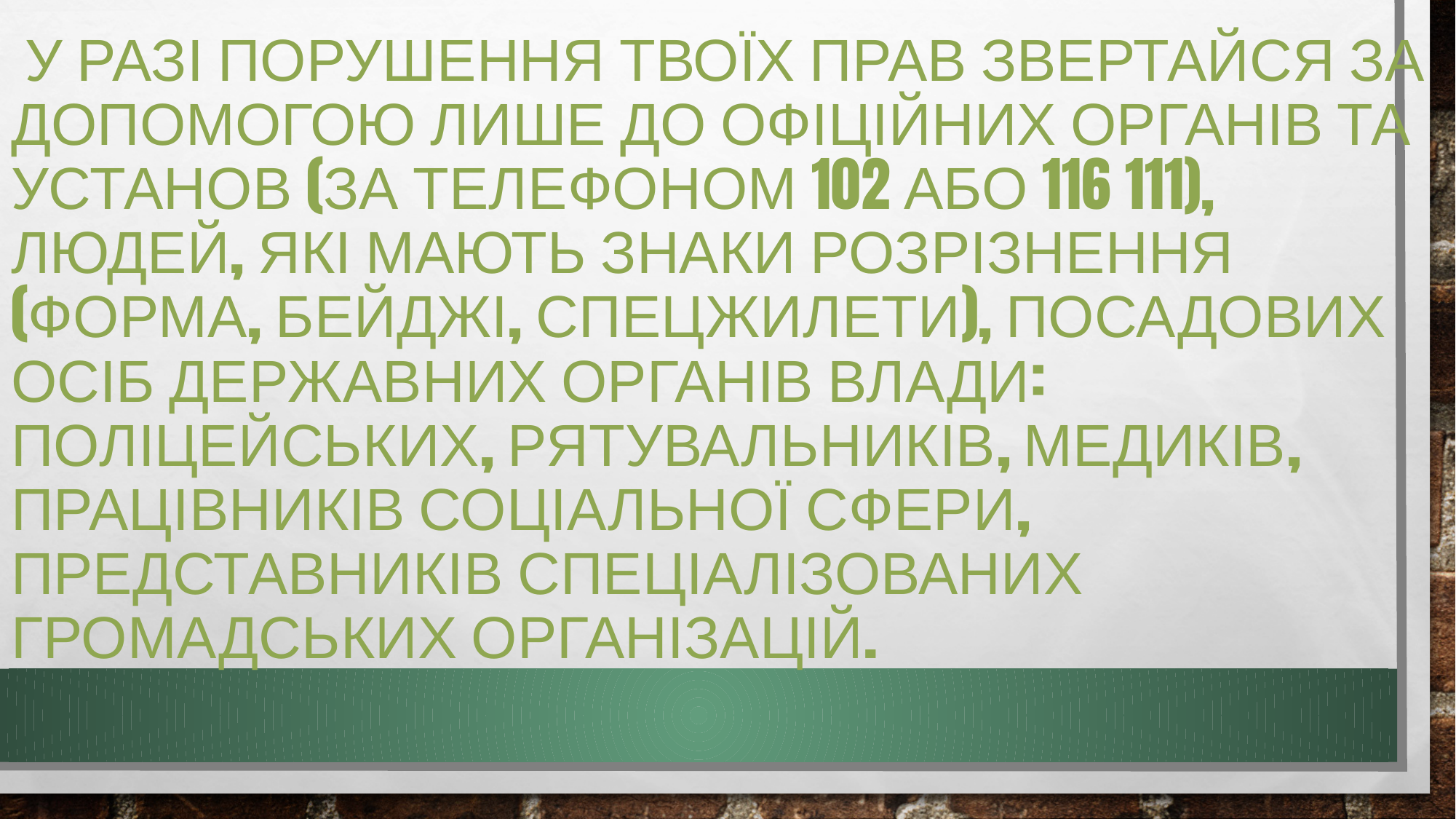

# У разі порушення твоїх прав звертайся за допомогою лише до офіційних органів та установ (за телефоном 102 або 116 111), людей, які мають знаки розрізнення (форма, бейджі, спецжилети), посадових осіб державних органів влади: поліцейських, рятувальників, медиків, працівників соціальної сфери, представників спеціалізованих громадських організацій.